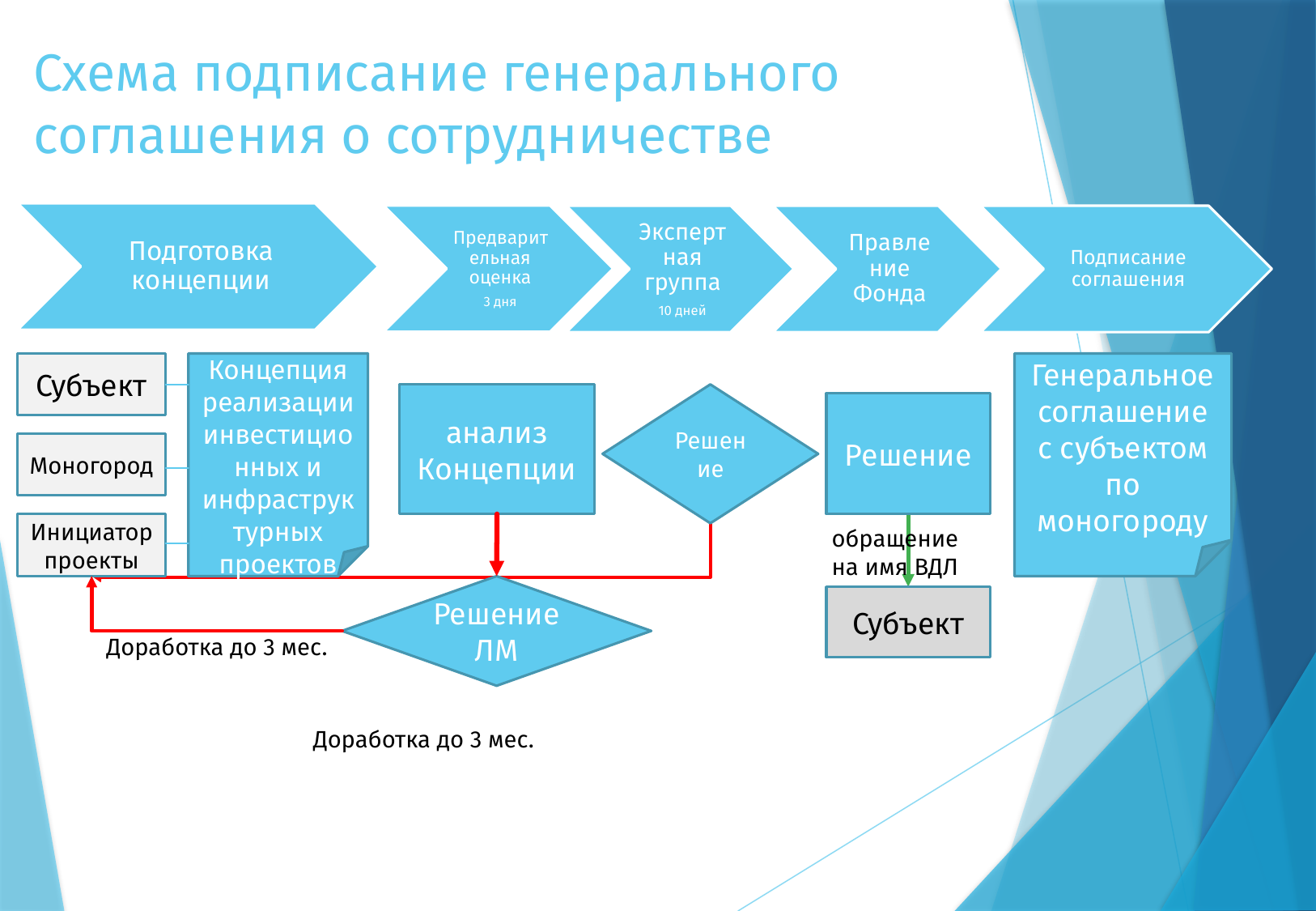

# Схема подписание генерального соглашения о сотрудничестве
Подготовка концепции
Предварительная оценка
3 дня
Экспертная группа
10 дней
Правление Фонда
Подписание соглашения
Субъект
Моногород
Инициатор проекты

Концепция реализации инвестиционных и инфраструктурных проектов
Генеральное соглашение с субъектом по моногороду
анализ Концепции
Решение
Решение
обращение
на имя ВДЛ
Решение ЛМ
Субъект
Доработка до 3 мес.
Доработка до 3 мес.